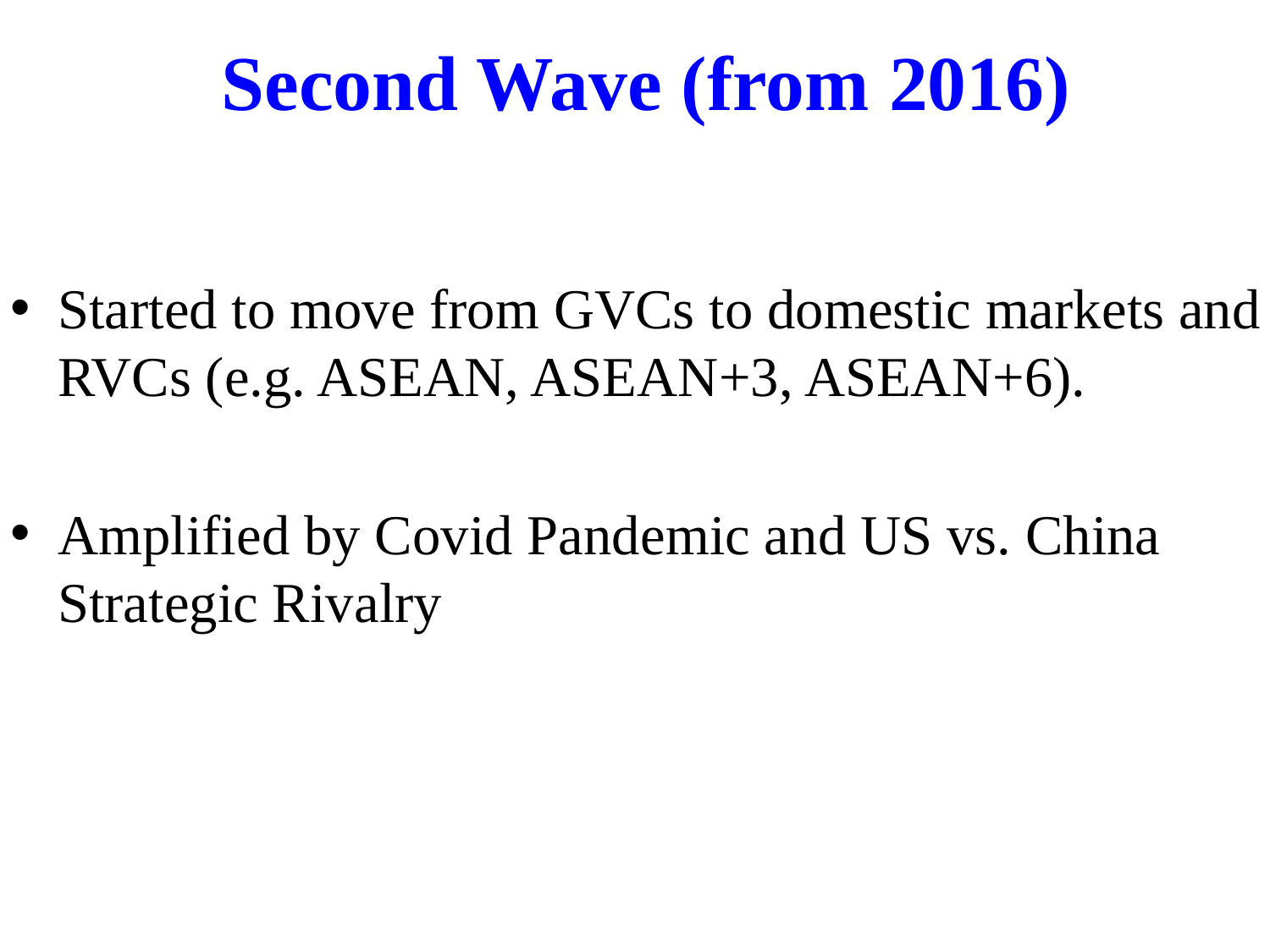

# Second Wave (from 2016)
Started to move from GVCs to domestic markets and RVCs (e.g. ASEAN, ASEAN+3, ASEAN+6).

Amplified by Covid Pandemic and US vs. China Strategic Rivalry